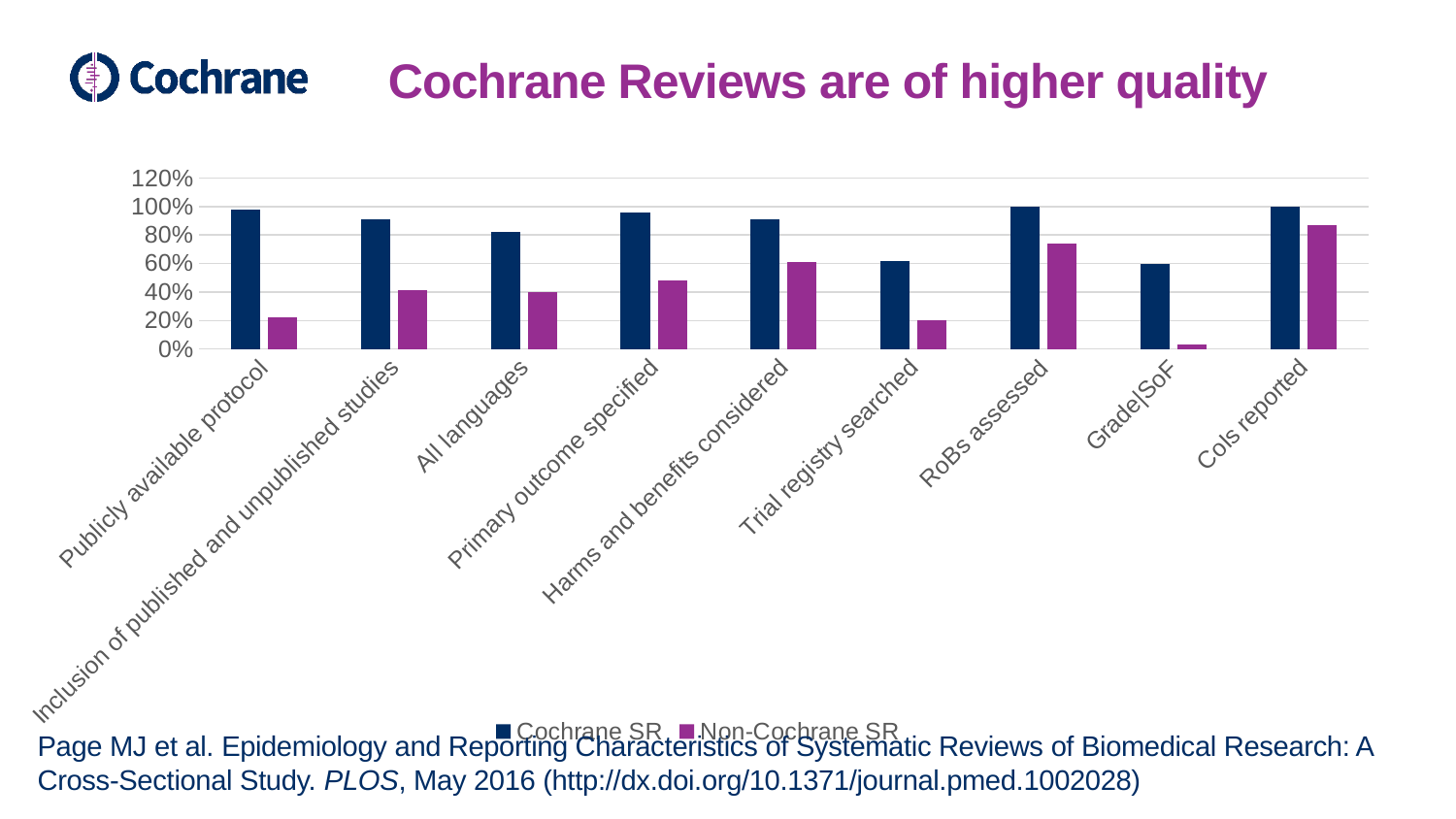

# Cochrane Reviews are of higher quality

### Chart

| Category | Cochrane SR | Non-Cochrane SR |
|---|---|---|
| Publicly available protocol | 0.98 | 0.22 |
| Inclusion of published and unpublished studies | 0.91 | 0.41 |
| All languages | 0.82 | 0.4 |
| Primary outcome specified | 0.96 | 0.48 |
| Harms and benefits considered | 0.91 | 0.61 |
| Trial registry searched | 0.62 | 0.2 |
| RoBs assessed | 1.0 | 0.74 |
| Grade|SoF | 0.6 | 0.03 |
| CoIs reported | 1.0 | 0.87 |
Page MJ et al. Epidemiology and Reporting Characteristics of Systematic Reviews of Biomedical Research: A Cross-Sectional Study. PLOS, May 2016 (http://dx.doi.org/10.1371/journal.pmed.1002028)